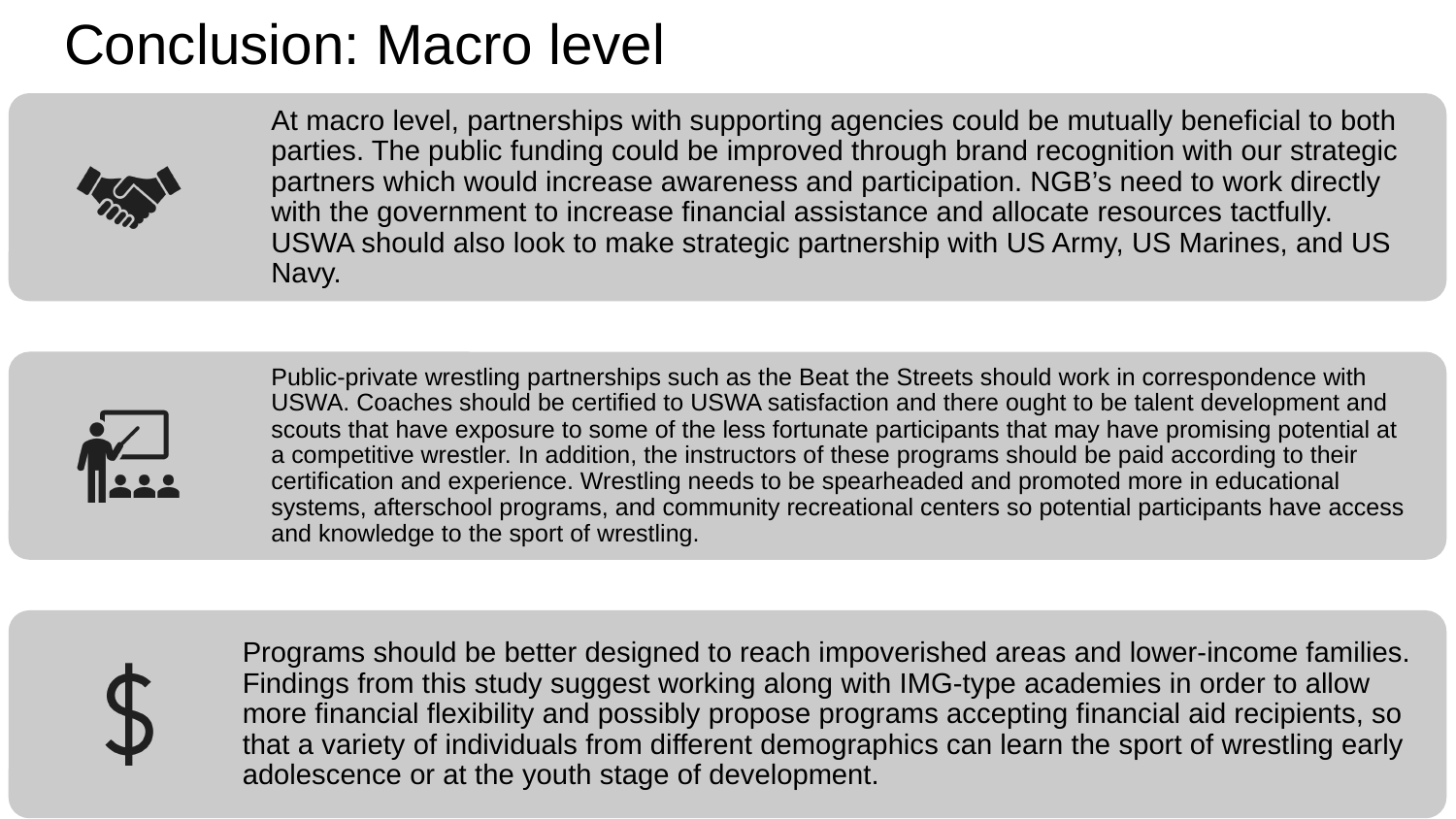

# Conclusion: Macro level

At macro level, partnerships with supporting agencies could be mutually beneficial to both parties. The public funding could be improved through brand recognition with our strategic partners which would increase awareness and participation. NGB’s need to work directly with the government to increase financial assistance and allocate resources tactfully. USWA should also look to make strategic partnership with US Army, US Marines, and US Navy.

Public-private wrestling partnerships such as the Beat the Streets should work in correspondence with USWA. Coaches should be certified to USWA satisfaction and there ought to be talent development and scouts that have exposure to some of the less fortunate participants that may have promising potential at a competitive wrestler. In addition, the instructors of these programs should be paid according to their certification and experience. Wrestling needs to be spearheaded and promoted more in educational systems, afterschool programs, and community recreational centers so potential participants have access and knowledge to the sport of wrestling.

Programs should be better designed to reach impoverished areas and lower-income families. Findings from this study suggest working along with IMG-type academies in order to allow more financial flexibility and possibly propose programs accepting financial aid recipients, so that a variety of individuals from different demographics can learn the sport of wrestling early adolescence or at the youth stage of development.